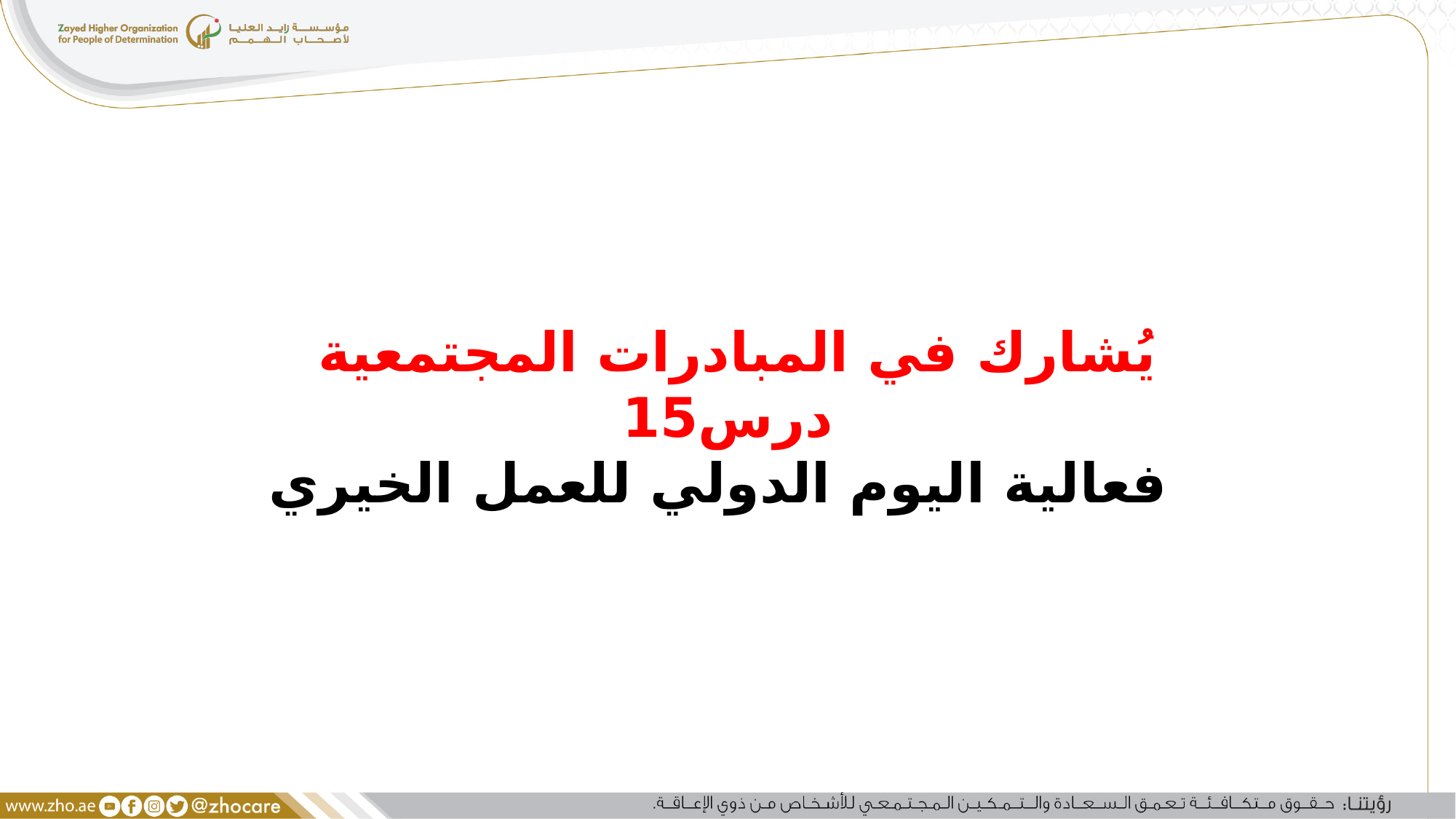

يُشارك في المبادرات المجتمعية
درس15
 فعالية اليوم الدولي للعمل الخيري